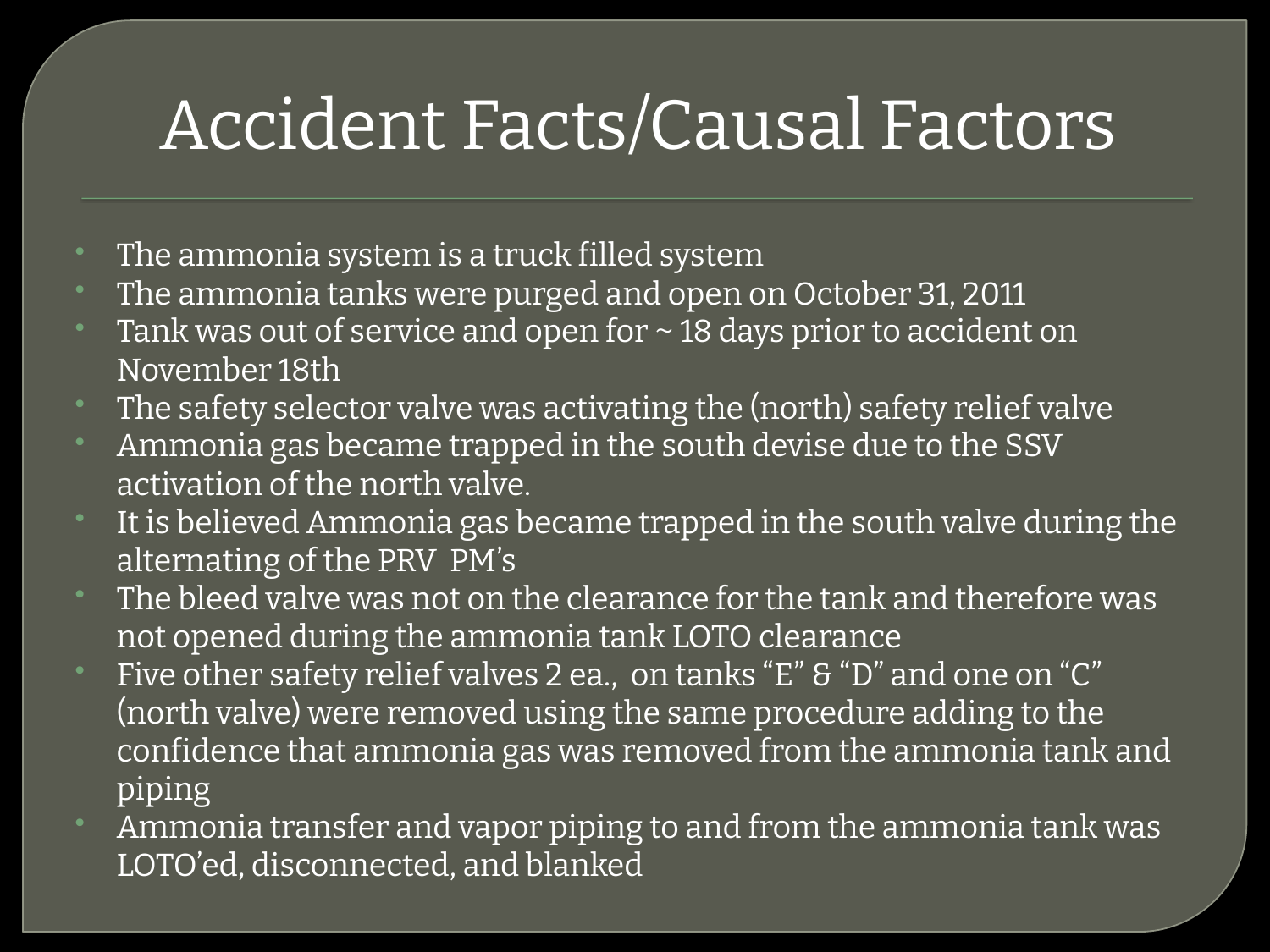

# Accident Facts/Causal Factors
The ammonia system is a truck filled system
The ammonia tanks were purged and open on October 31, 2011
Tank was out of service and open for ~ 18 days prior to accident on November 18th
The safety selector valve was activating the (north) safety relief valve
Ammonia gas became trapped in the south devise due to the SSV activation of the north valve.
It is believed Ammonia gas became trapped in the south valve during the alternating of the PRV  PM’s
The bleed valve was not on the clearance for the tank and therefore was not opened during the ammonia tank LOTO clearance
Five other safety relief valves 2 ea.,  on tanks “E” & “D” and one on “C” (north valve) were removed using the same procedure adding to the confidence that ammonia gas was removed from the ammonia tank and piping
Ammonia transfer and vapor piping to and from the ammonia tank was LOTO’ed, disconnected, and blanked